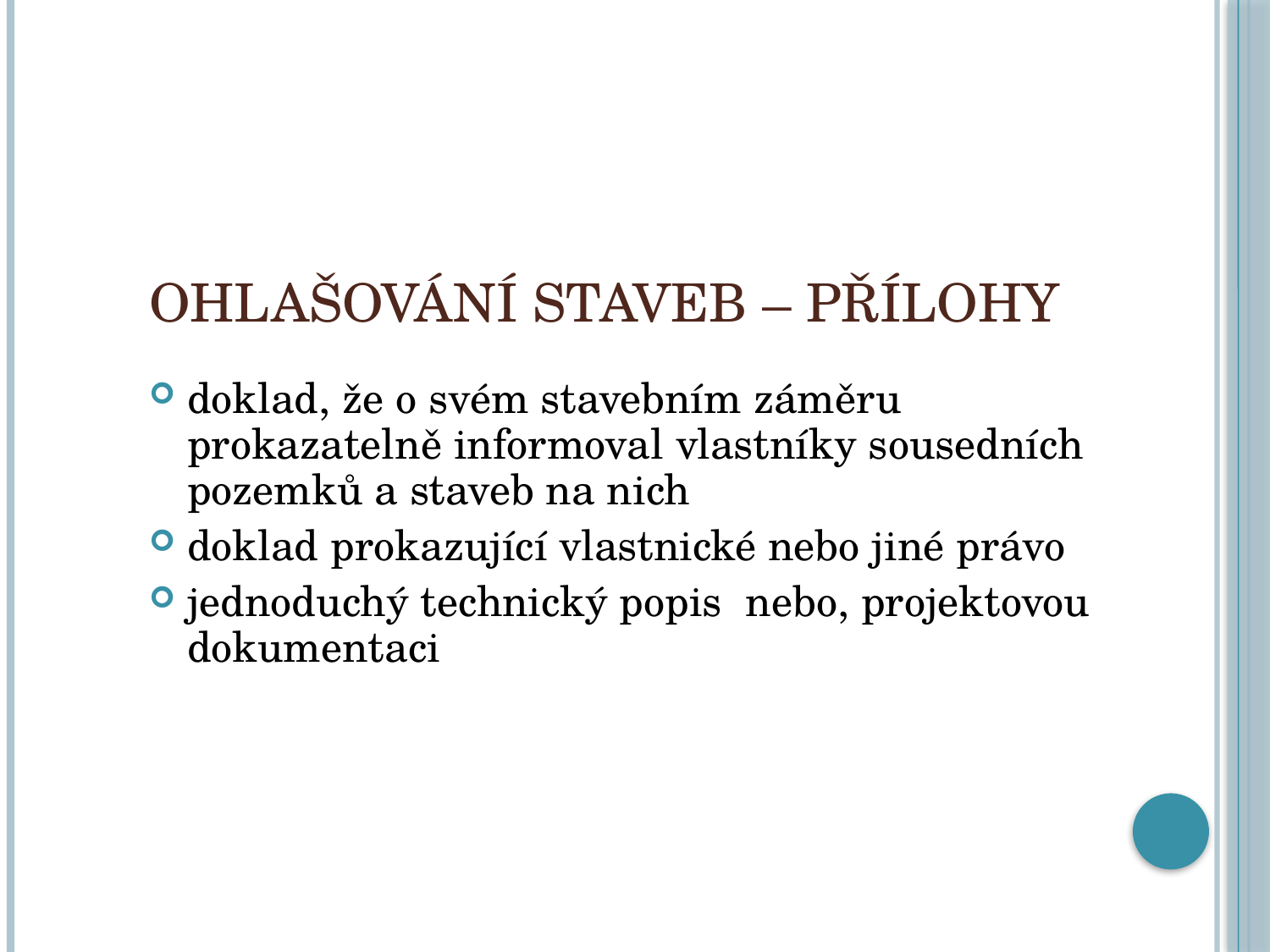

# Ohlašování staveb – přílohy
doklad, že o svém stavebním záměru prokazatelně informoval vlastníky sousedních pozemků a staveb na nich
doklad prokazující vlastnické nebo jiné právo
jednoduchý technický popis  nebo, projektovou dokumentaci